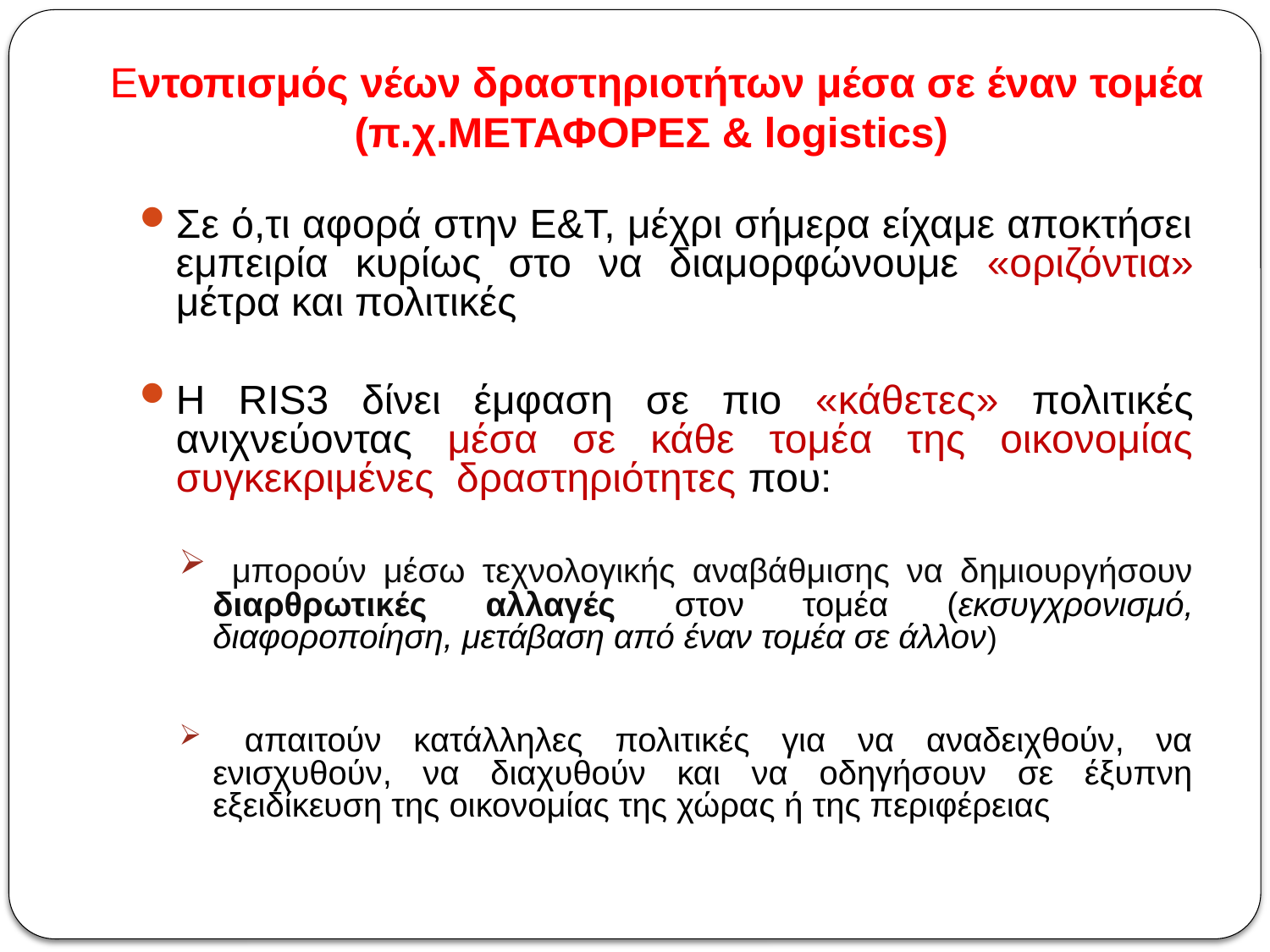

# Εντοπισμός νέων δραστηριοτήτων μέσα σε έναν τομέα (π.χ.ΜΕΤΑΦΟΡΕΣ & logistics)
Σε ό,τι αφορά στην Ε&Τ, μέχρι σήμερα είχαμε αποκτήσει εμπειρία κυρίως στο να διαμορφώνουμε «οριζόντια» μέτρα και πολιτικές

Η RIS3 δίνει έμφαση σε πιο «κάθετες» πολιτικές ανιχνεύοντας μέσα σε κάθε τομέα της οικονομίας συγκεκριμένες  δραστηριότητες που:

 μπορούν μέσω τεχνολογικής αναβάθμισης να δημιουργήσουν διαρθρωτικές αλλαγές στον τομέα (εκσυγχρονισμό, διαφοροποίηση, μετάβαση από έναν τομέα σε άλλον)

 απαιτούν κατάλληλες πολιτικές για να αναδειχθούν, να ενισχυθούν, να διαχυθούν και να οδηγήσουν σε έξυπνη εξειδίκευση της οικονομίας της χώρας ή της περιφέρειας